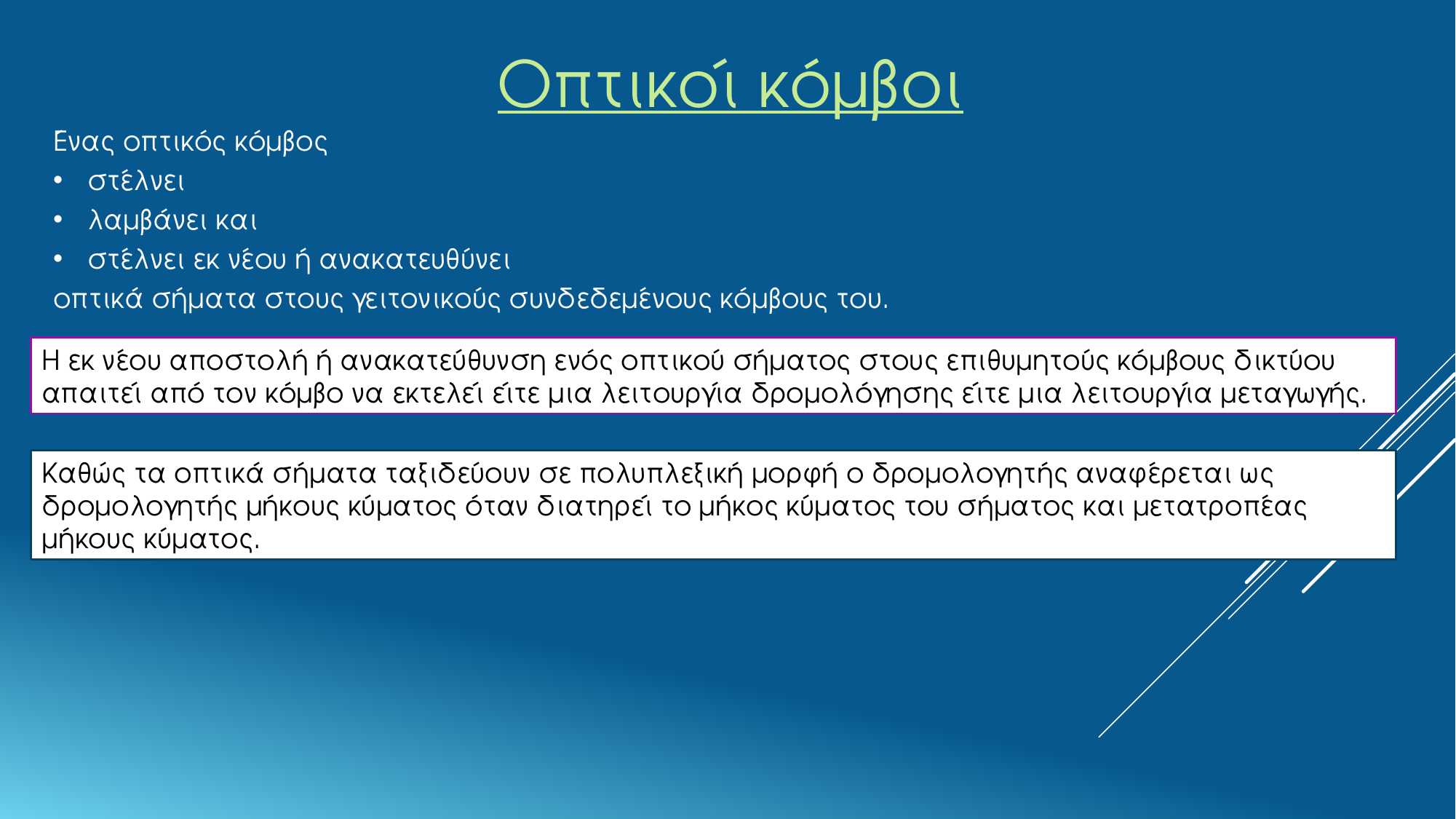

Οπτικοί κόμβοι
Ένας οπτικός κόμβος
στέλνει
λαμβάνει και
στέλνει εκ νέου ή ανακατευθύνει
οπτικά σήματα στους γειτονικούς συνδεδεμένους κόμβους του.
Η εκ νέου αποστολή ή ανακατεύθυνση ενός οπτικού σήματος στους επιθυμητούς κόμβους δικτύου απαιτεί από τον κόμβο να εκτελεί είτε μια λειτουργία δρομολόγησης είτε μια λειτουργία μεταγωγής.
Καθώς τα οπτικά σήματα ταξιδεύουν σε πολυπλεξική μορφή ο δρομολογητής αναφέρεται ως δρομολογητής μήκους κύματος όταν διατηρεί το μήκος κύματος του σήματος και μετατροπέας μήκους κύματος.